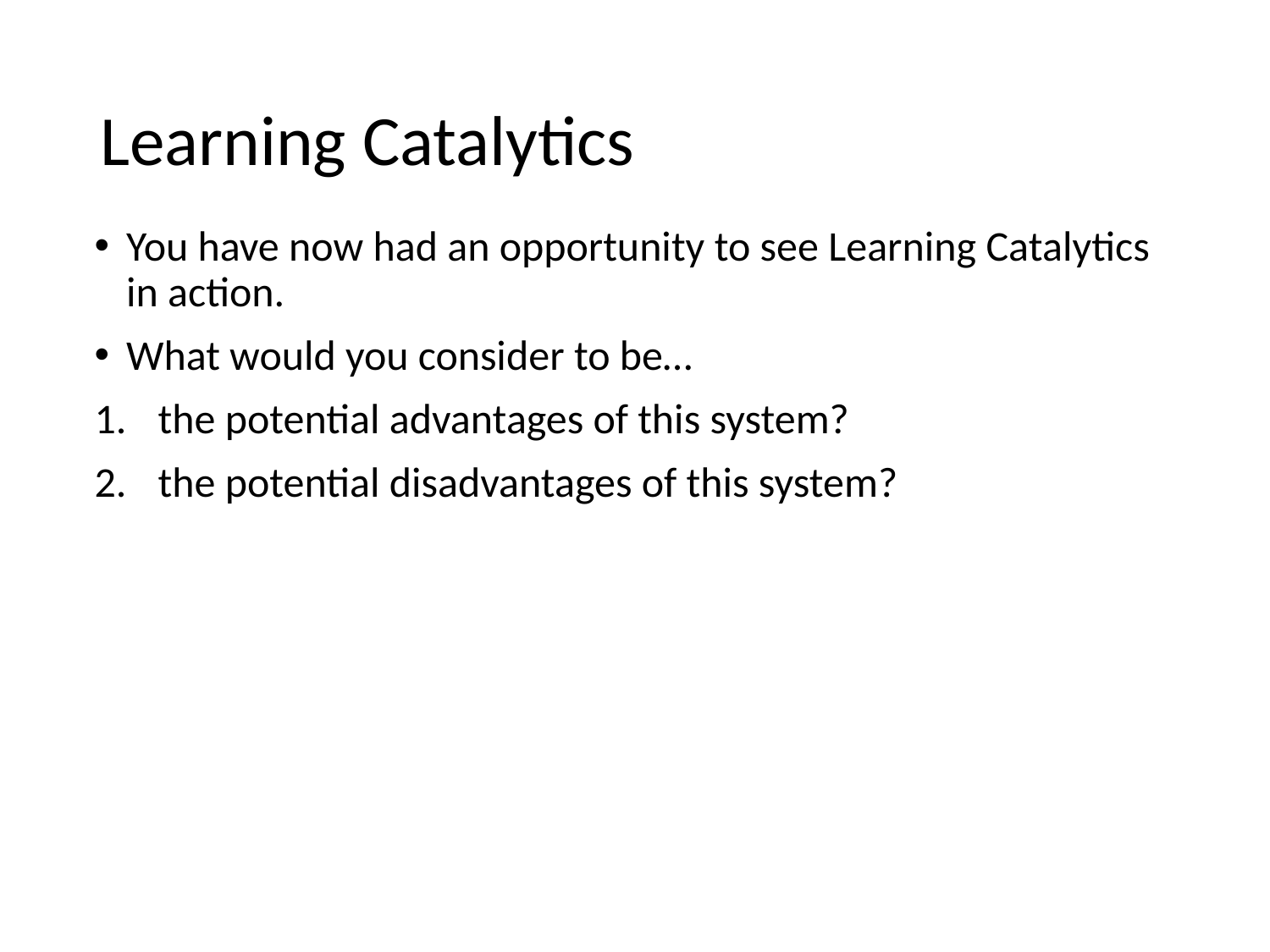

# Learning Catalytics
You have now had an opportunity to see Learning Catalytics in action.
What would you consider to be…
the potential advantages of this system?
the potential disadvantages of this system?